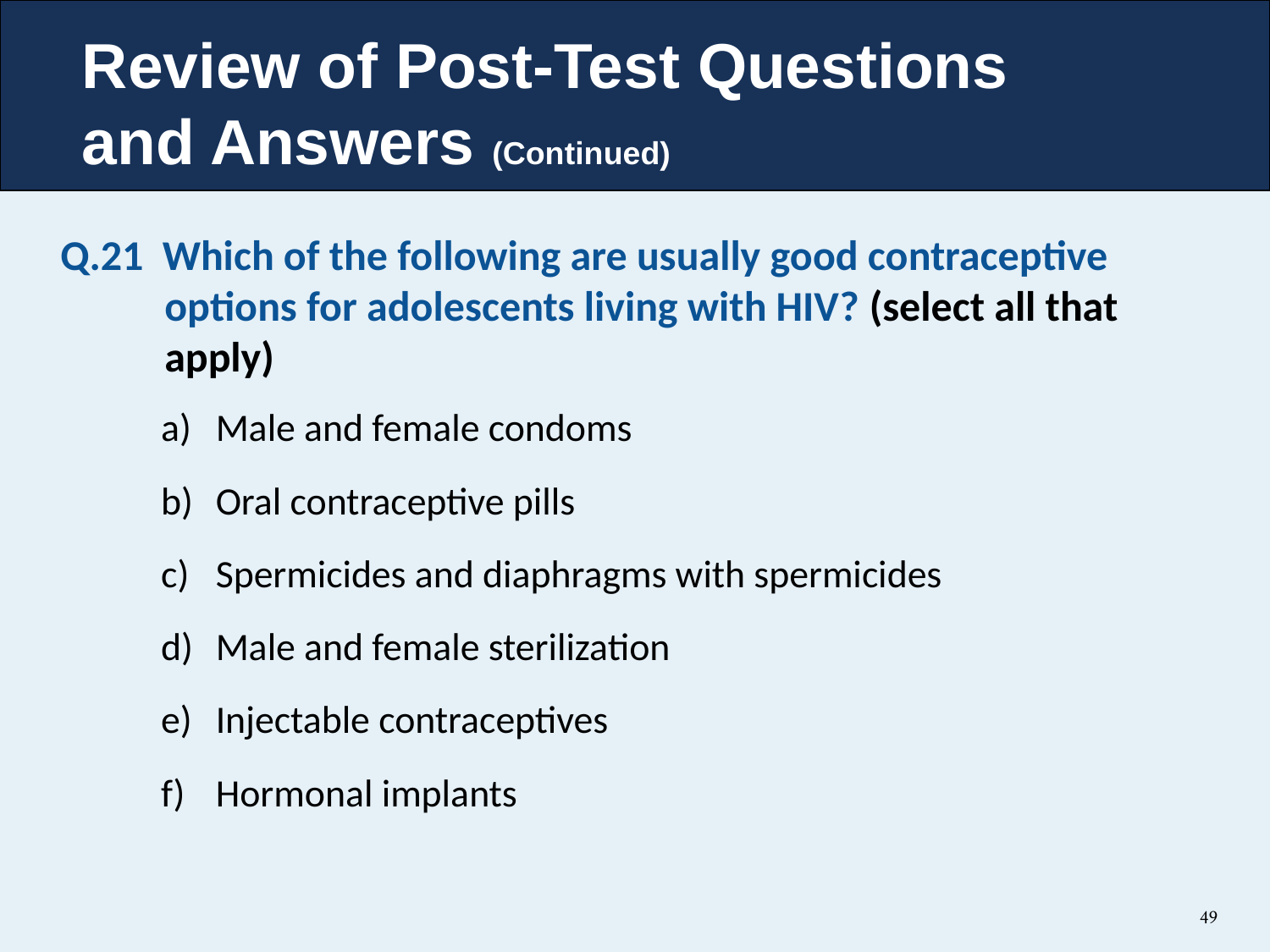

# Review of Post-Test Questions     and Answers (Continued)
Q.21  Which of the following are usually good contraceptive options for adolescents living with HIV? (select all that apply)
Male and female condoms
Oral contraceptive pills
Spermicides and diaphragms with spermicides
Male and female sterilization
Injectable contraceptives
Hormonal implants

49